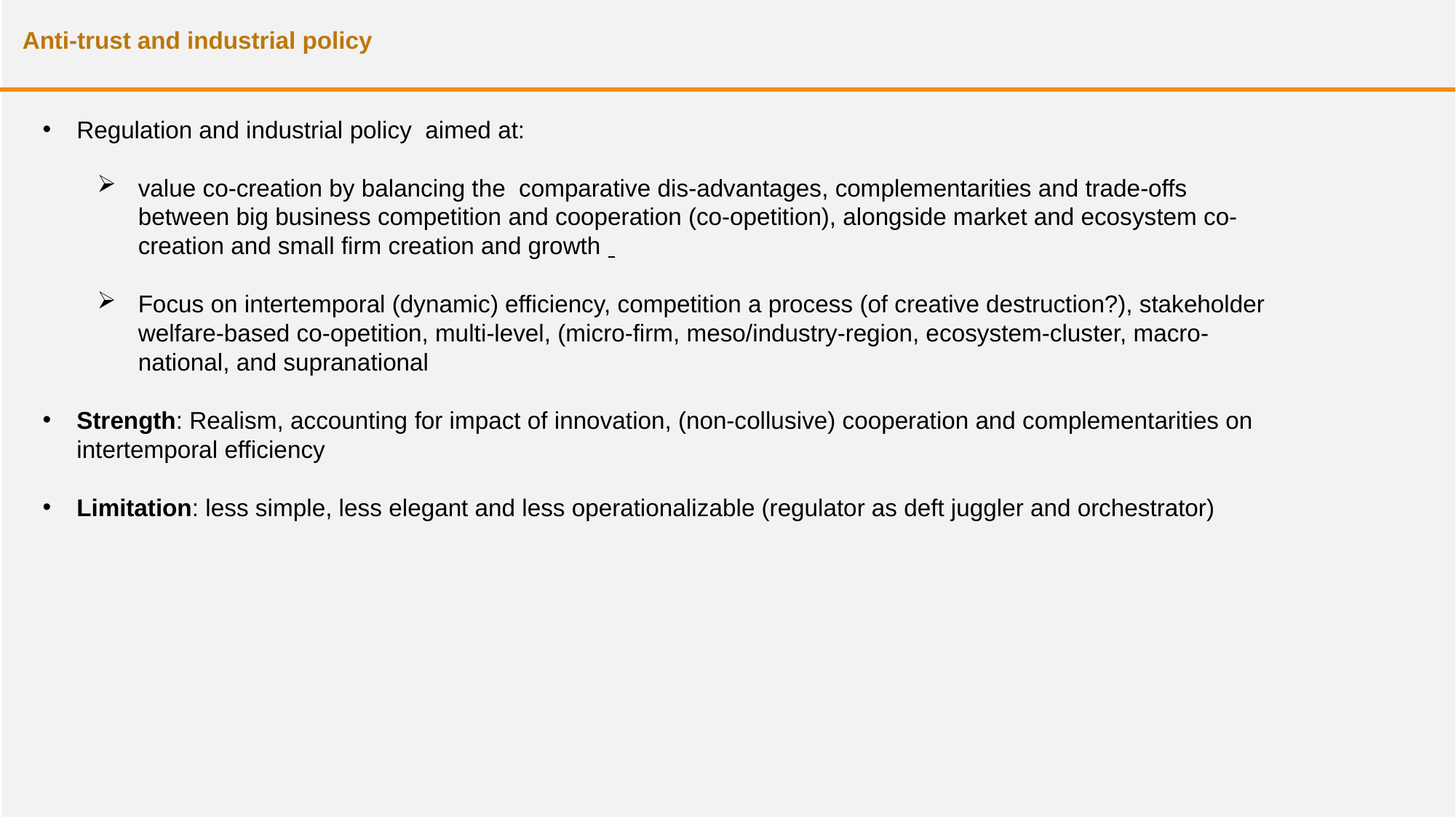

Anti-trust and industrial policy
Regulation and industrial policy  aimed at:

value co-creation by balancing the  comparative dis-advantages, complementarities and trade-offs between big business competition and cooperation (co-opetition), alongside market and ecosystem co-creation and small firm creation and growth

Focus on intertemporal (dynamic) efficiency, competition a process (of creative destruction?), stakeholder welfare-based co-opetition, multi-level, (micro-firm, meso/industry-region, ecosystem-cluster, macro-national, and supranational

Strength: Realism, accounting for impact of innovation, (non-collusive) cooperation and complementarities on intertemporal efficiency

Limitation: less simple, less elegant and less operationalizable (regulator as deft juggler and orchestrator)